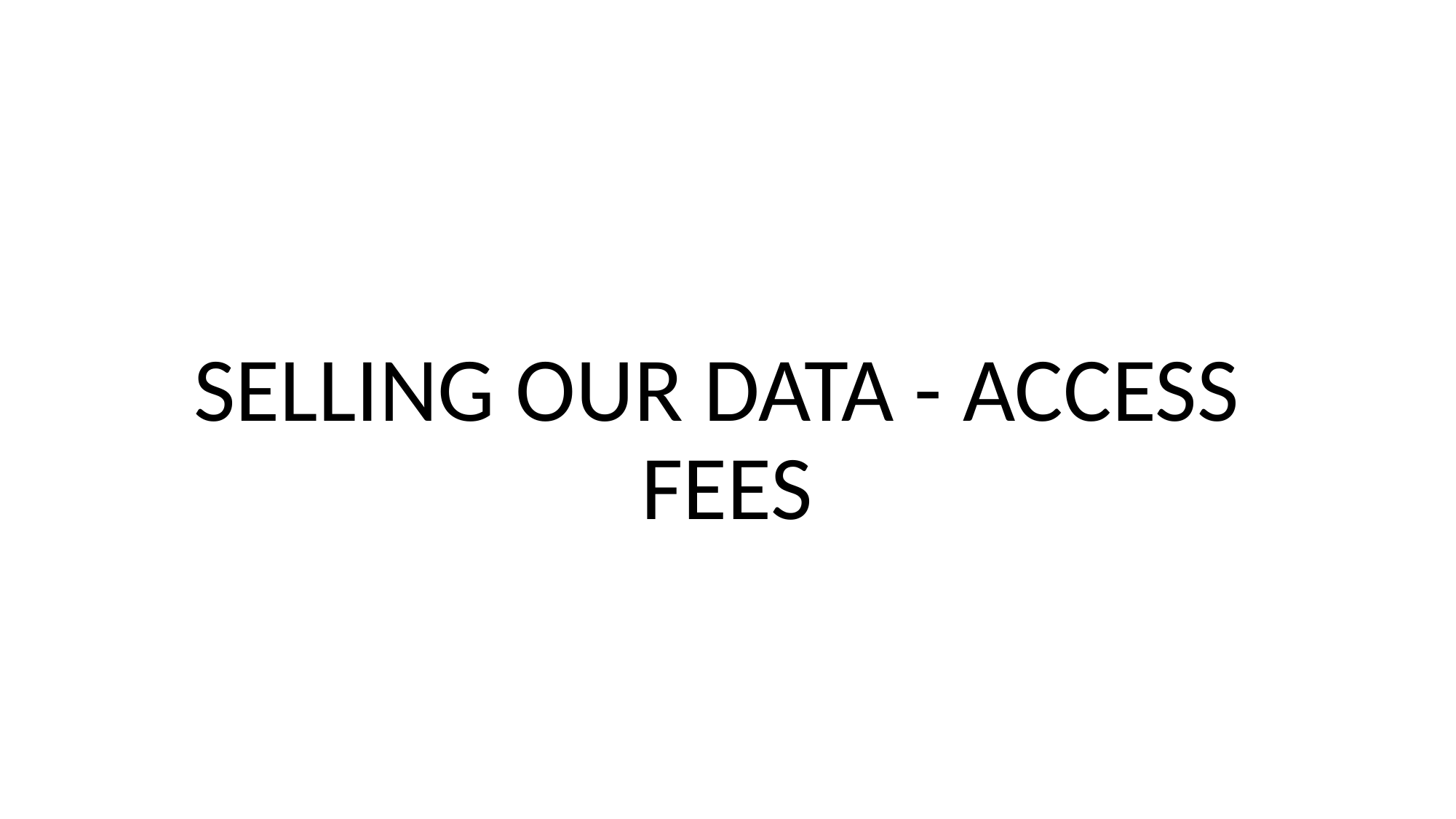

# SELLING OUR DATA - ACCESS  FEES